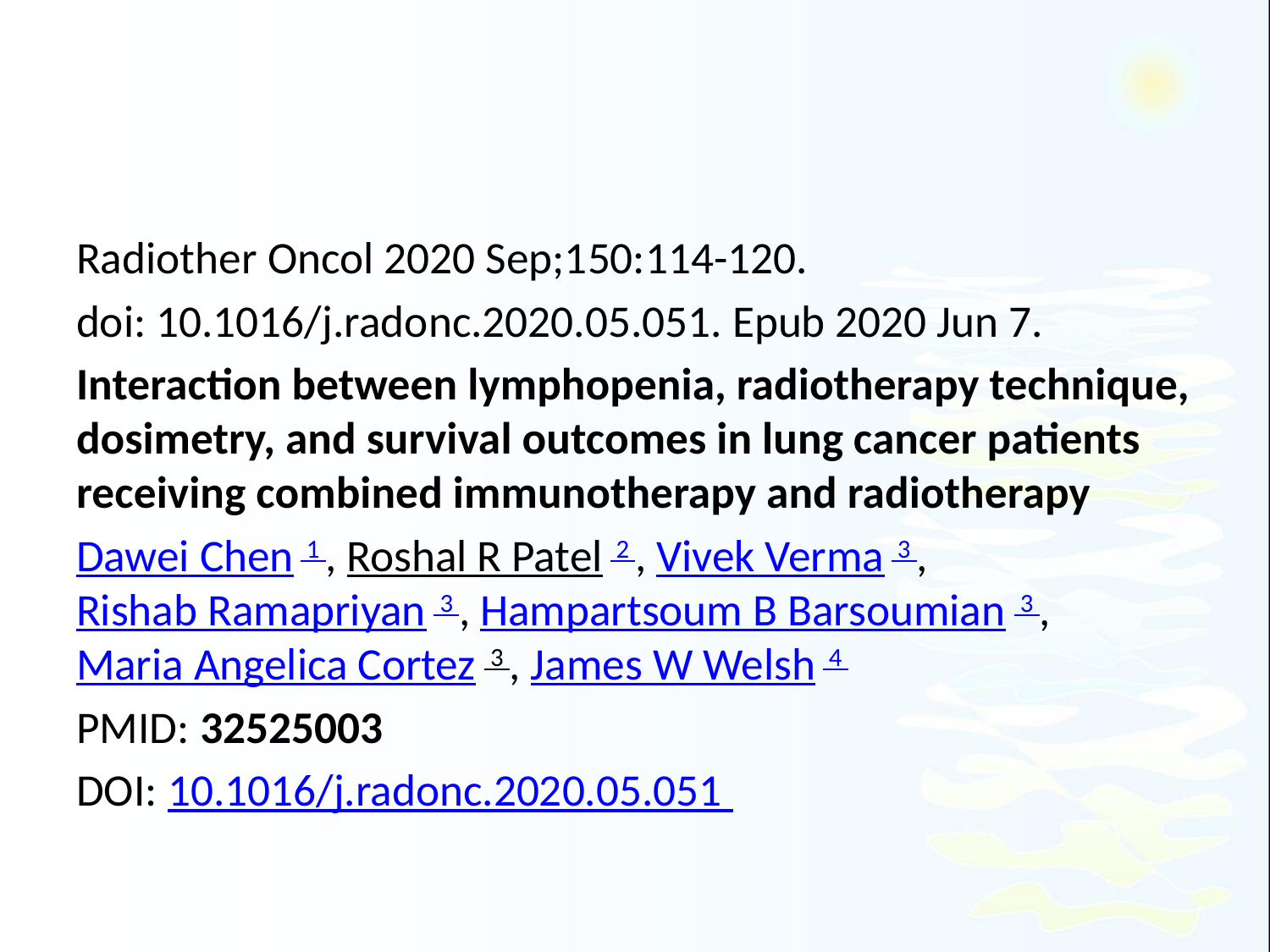

#
Radiother Oncol 2020 Sep;150:114-120.
doi: 10.1016/j.radonc.2020.05.051. Epub 2020 Jun 7.
Interaction between lymphopenia, radiotherapy technique, dosimetry, and survival outcomes in lung cancer patients receiving combined immunotherapy and radiotherapy
Dawei Chen  1 , Roshal R Patel  2 , Vivek Verma  3 , Rishab Ramapriyan  3 , Hampartsoum B Barsoumian  3 , Maria Angelica Cortez  3 , James W Welsh  4
PMID: 32525003
DOI: 10.1016/j.radonc.2020.05.051